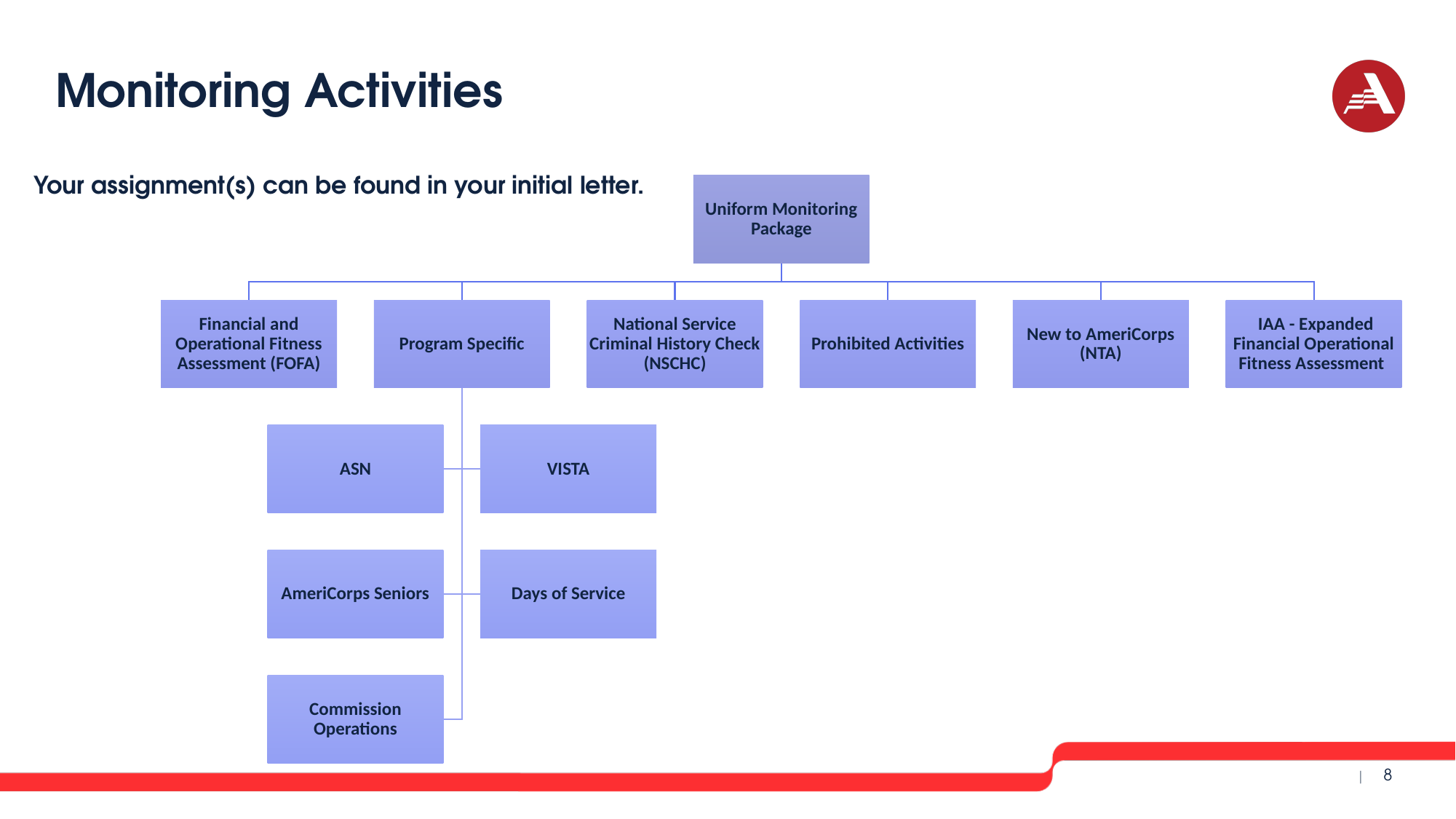

# Monitoring Activities
Your assignment(s) can be found in your initial letter.
Uniform Monitoring Package
Financial and Operational Fitness Assessment (FOFA)
Program Specific
ASN
VISTA
AmeriCorps Seniors
Days of Service
Commission Operations
National Service Criminal History Check (NSCHC)
Prohibited Activities
New to AmeriCorps (NTA)
 IAA - Expanded Financial Operational Fitness Assessment
  8
|